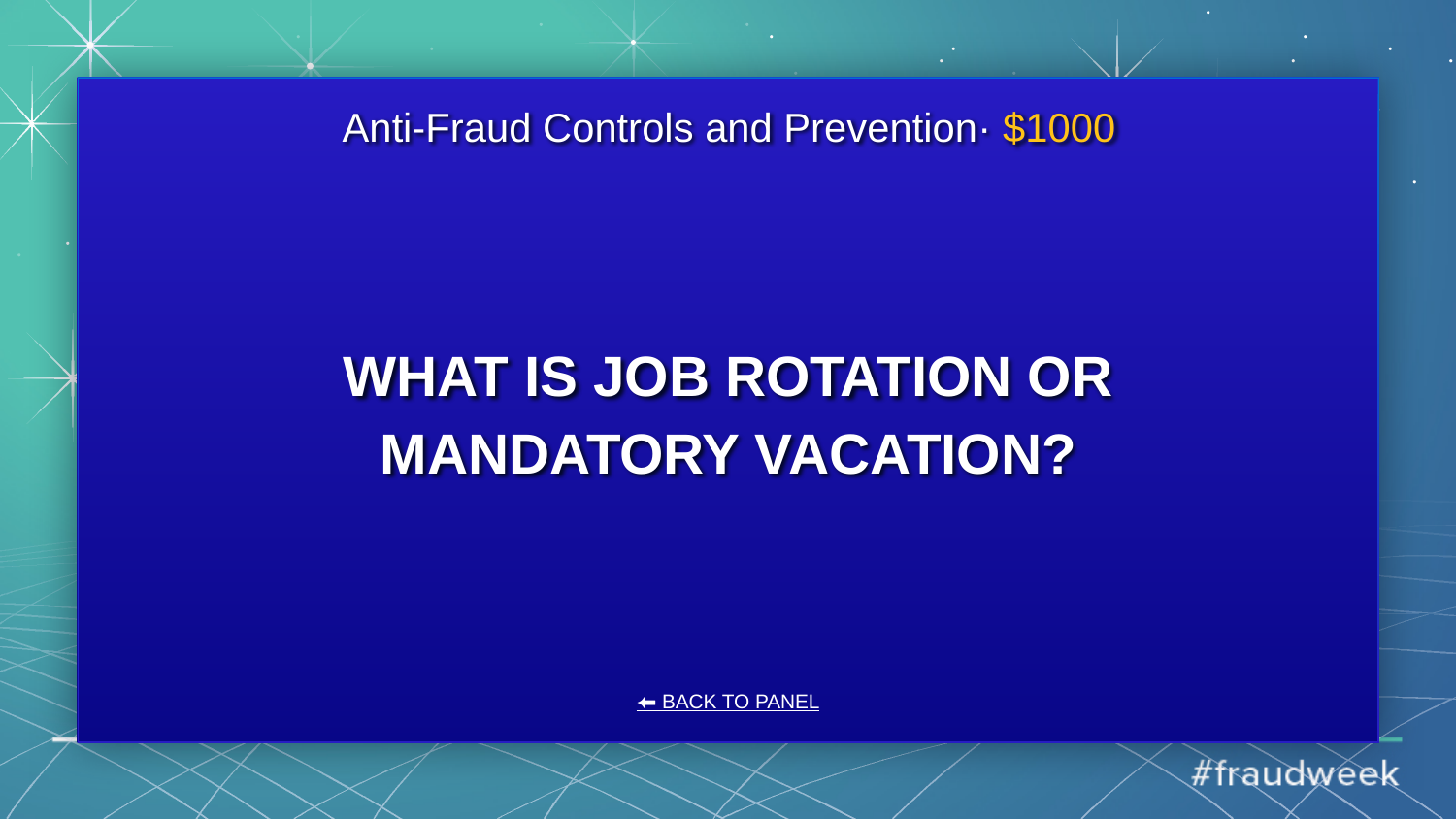

Anti-Fraud Controls and Prevention· $1000
# WHAT IS JOB ROTATION OR MANDATORY VACATION?